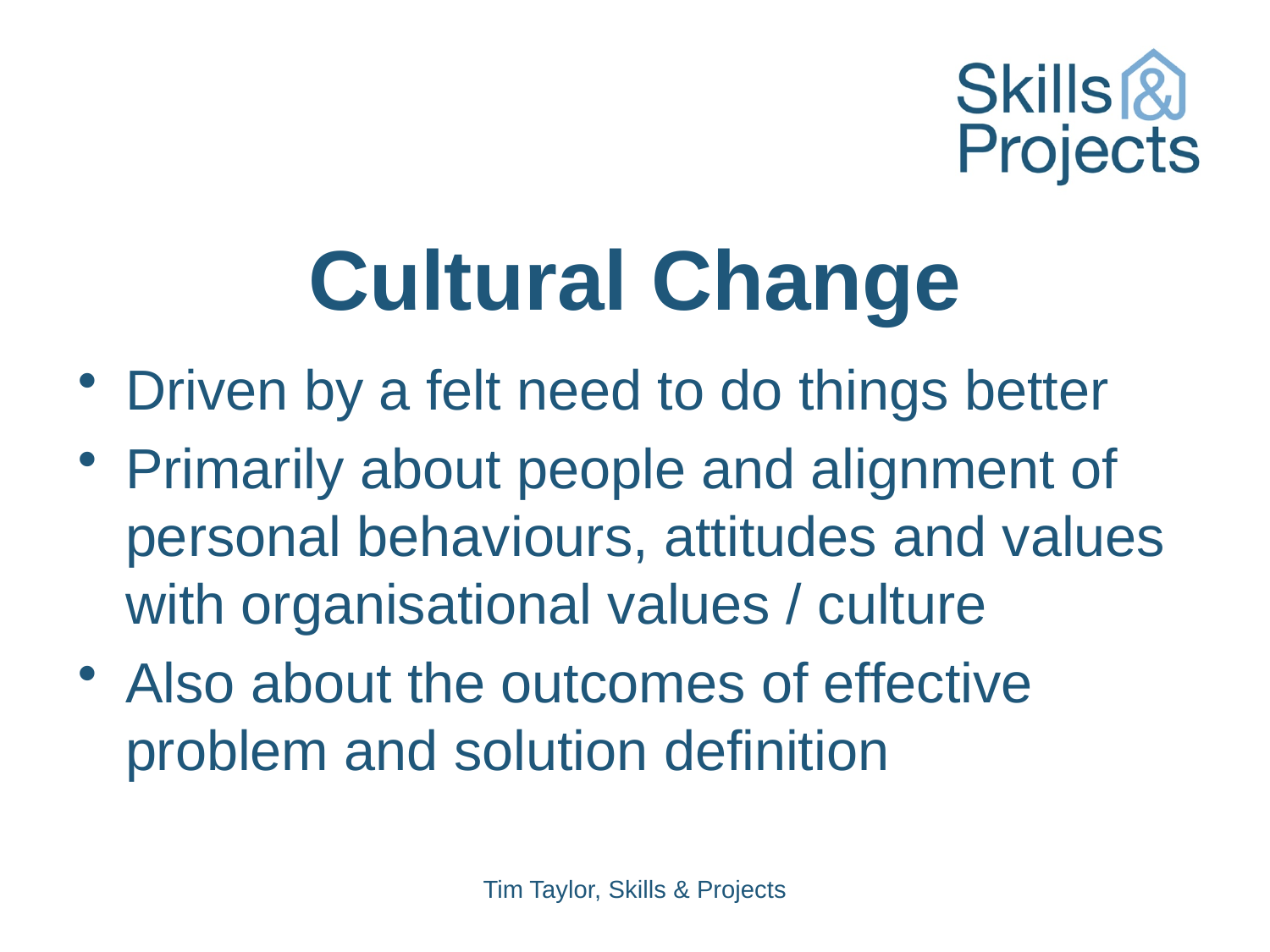

# Cultural Change
Driven by a felt need to do things better
Primarily about people and alignment of personal behaviours, attitudes and values with organisational values / culture
Also about the outcomes of effective problem and solution definition

Tim Taylor, Skills & Projects